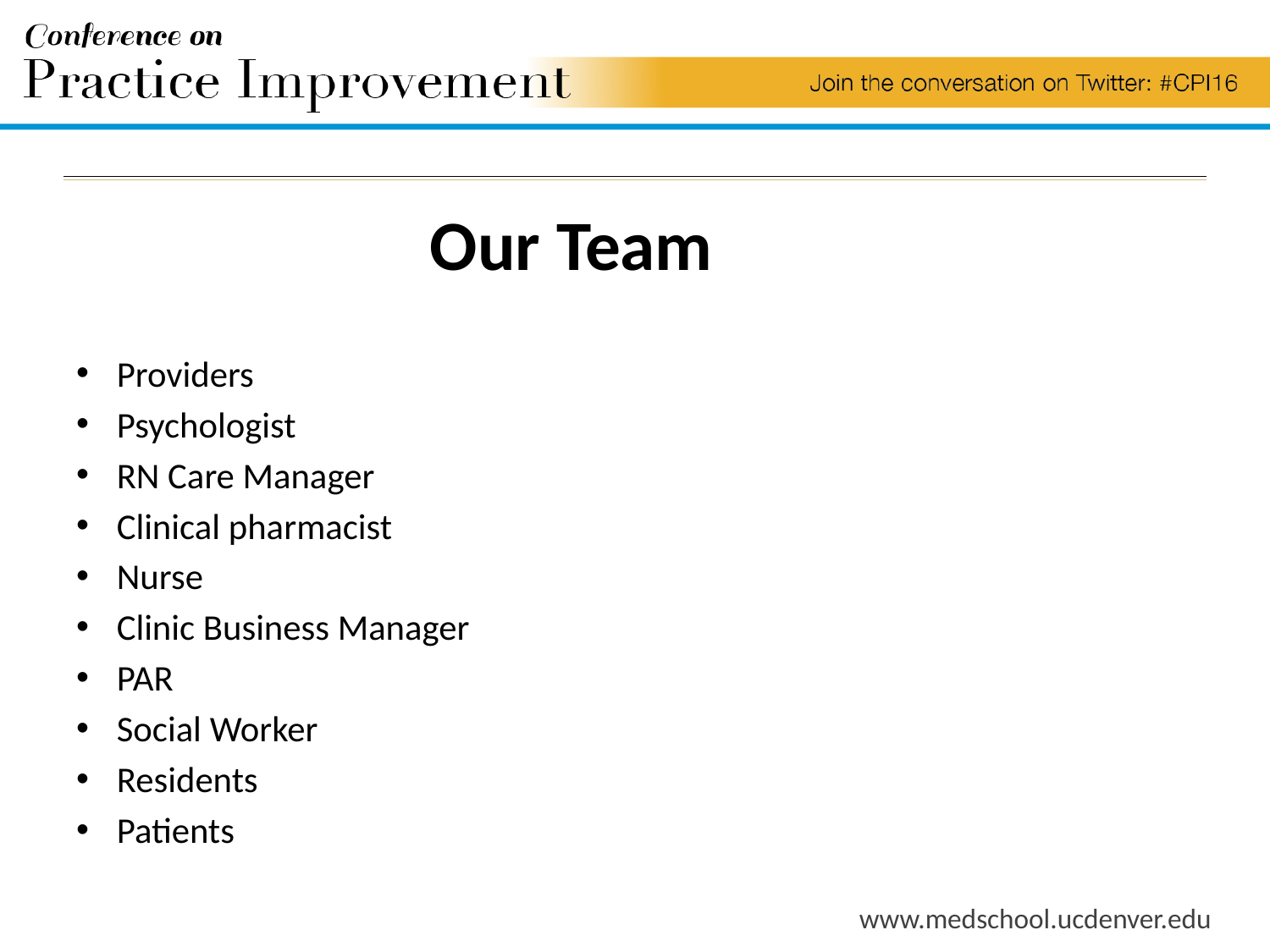

# Our Team
Providers
Psychologist
RN Care Manager
Clinical pharmacist
Nurse
Clinic Business Manager
PAR
Social Worker
Residents
Patients